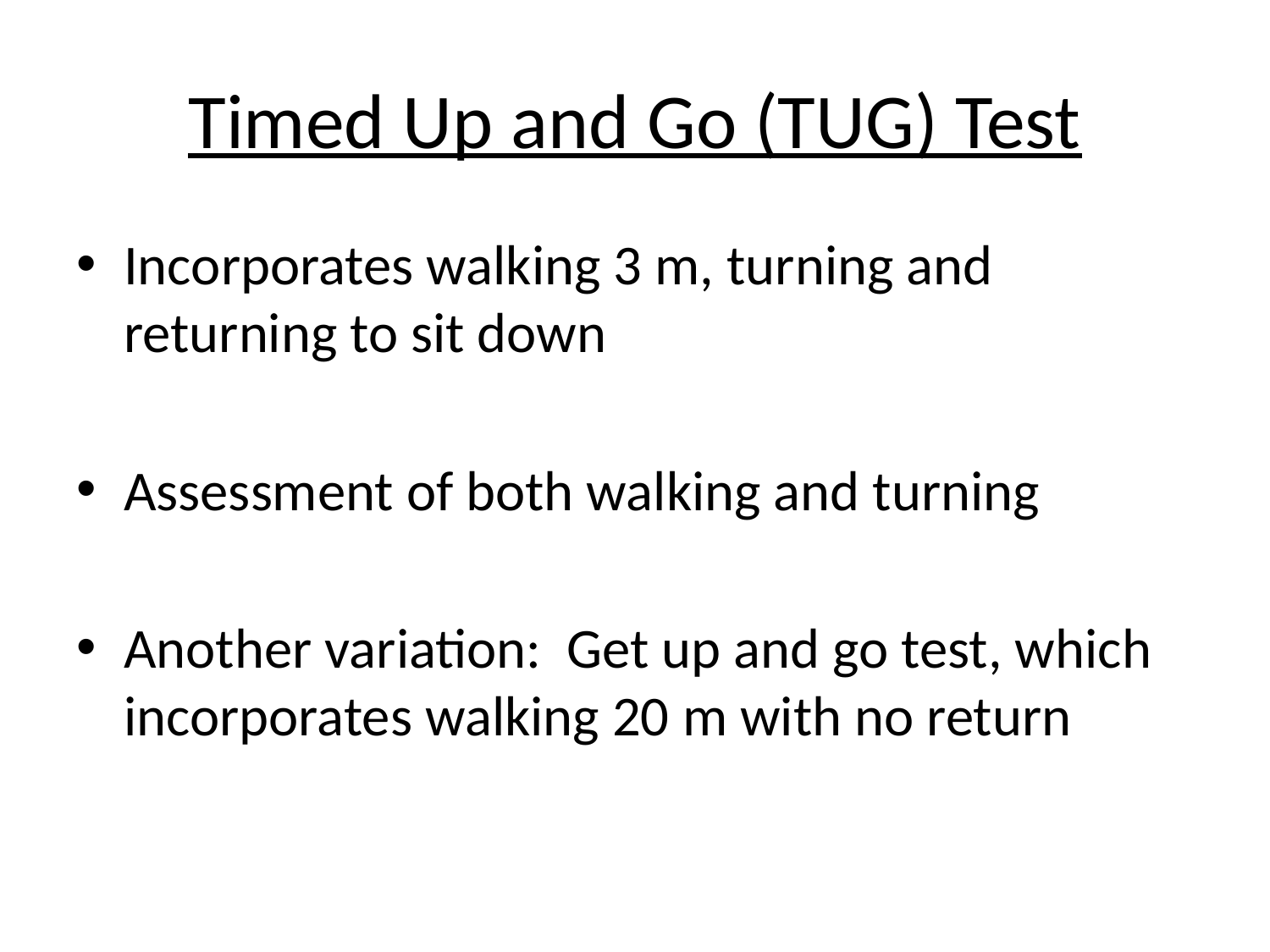

# Timed Up and Go (TUG) Test
Incorporates walking 3 m, turning and returning to sit down

Assessment of both walking and turning

Another variation:  Get up and go test, which incorporates walking 20 m with no return